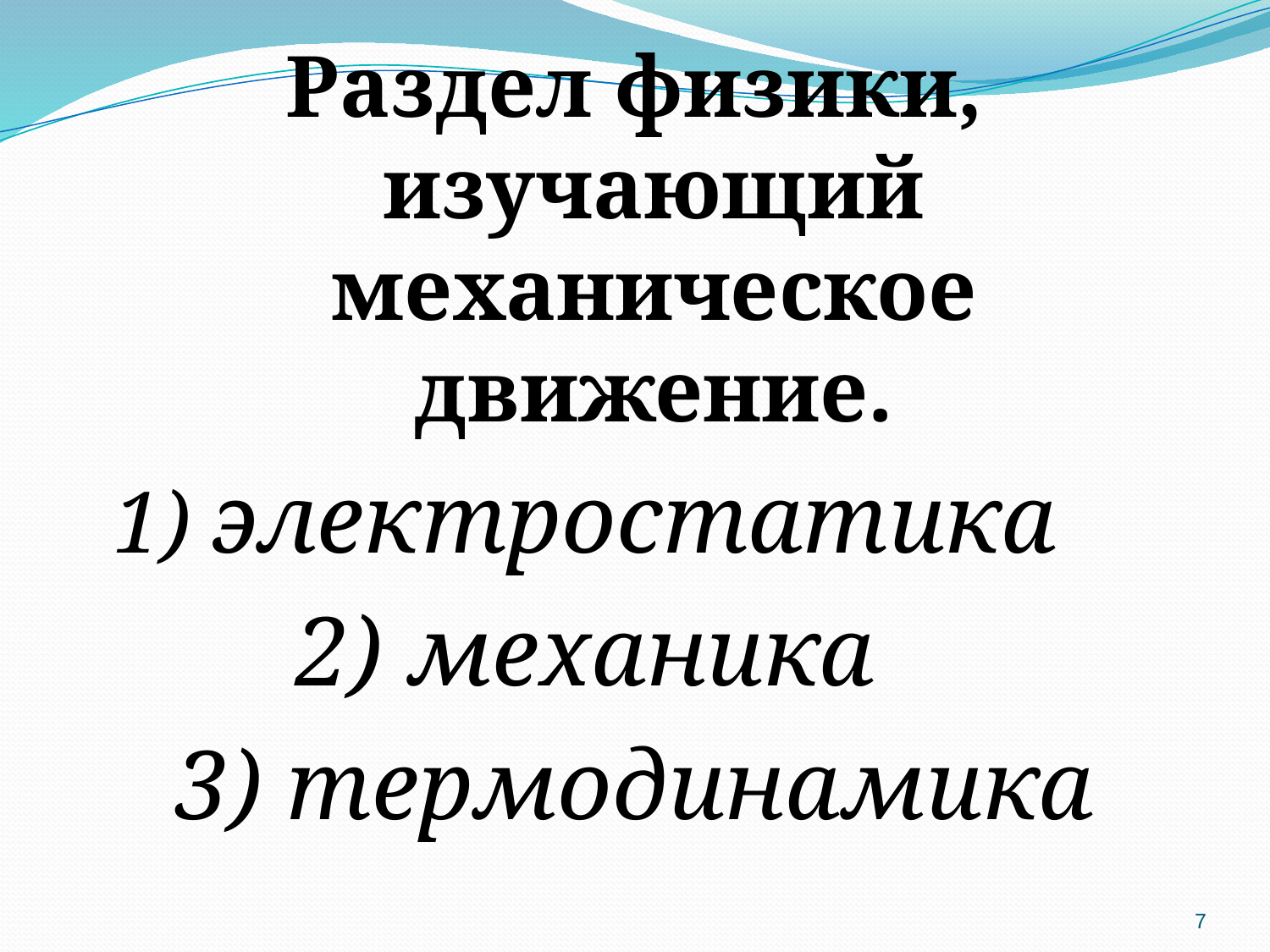

Раздел физики, изучающий механическое движение.
1) электростатика
2) механика
3) термодинамика

7